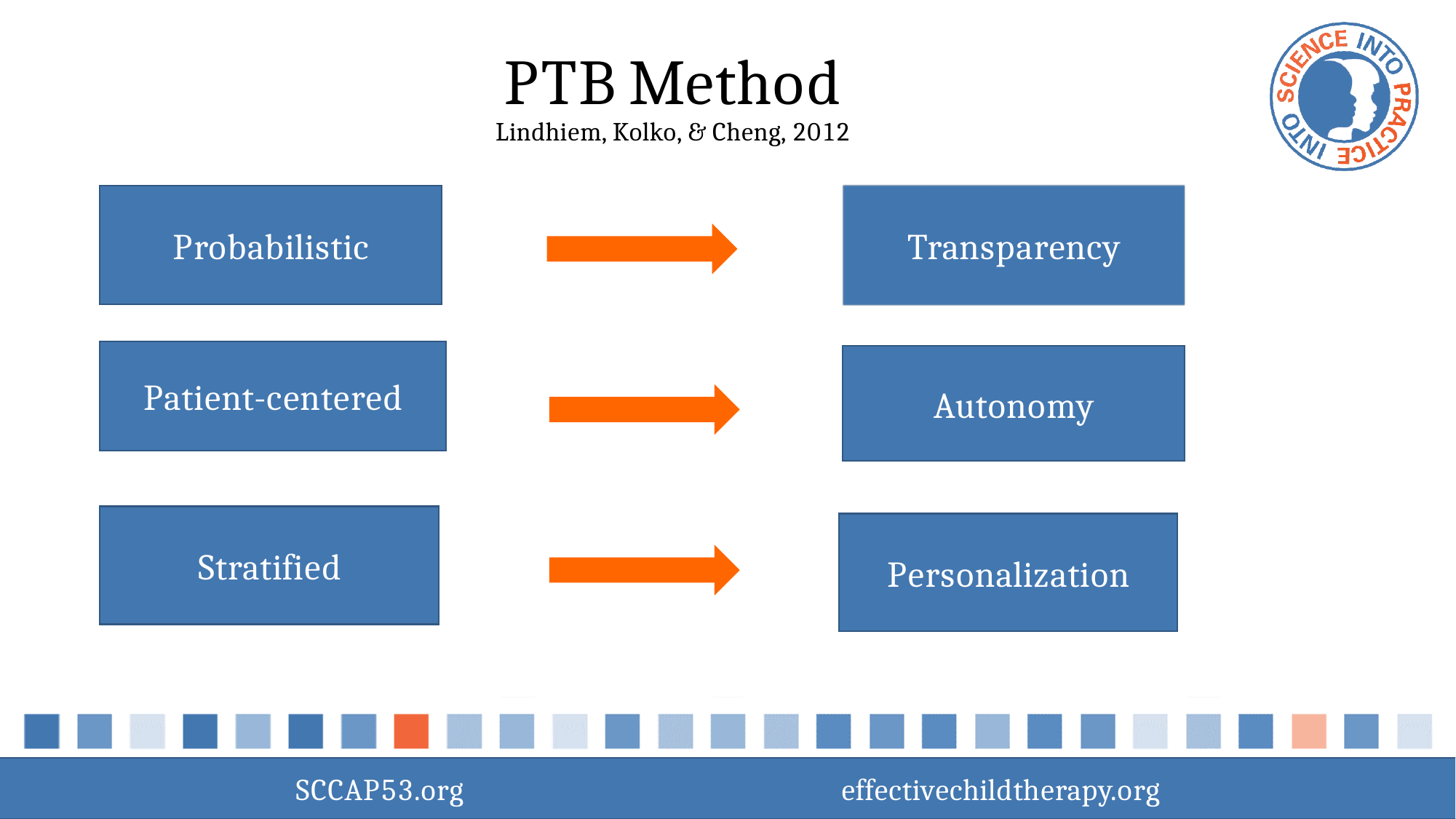

# PTB Method Lindhiem, Kolko, & Cheng, 2012

Probabilistic
Transparency

Patient-centered
Autonomy

Stratified
Personalization